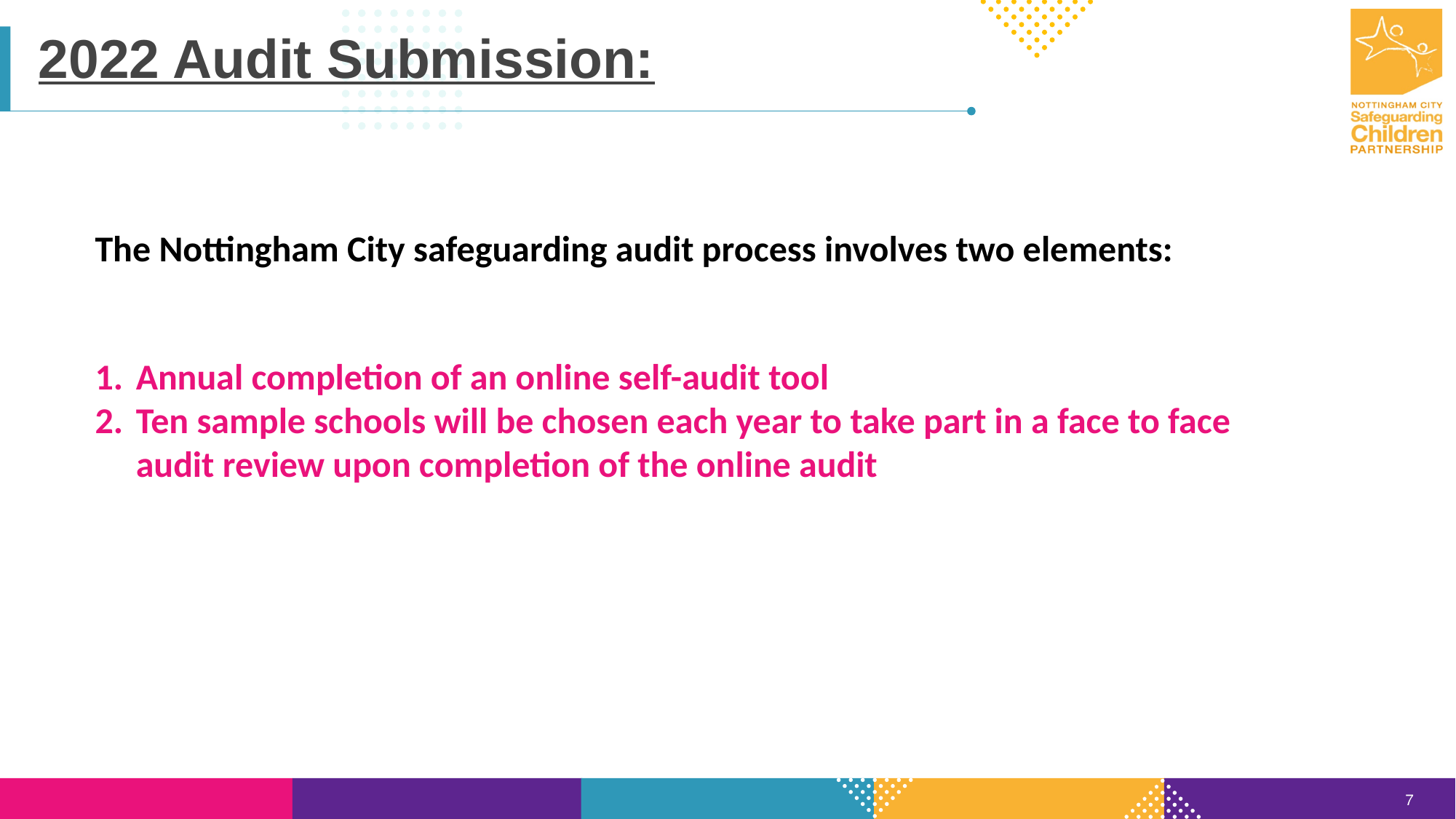

2022 Audit Submission:
The Nottingham City safeguarding audit process involves two elements:

Annual completion of an online self-audit tool
Ten sample schools will be chosen each year to take part in a face to face audit review upon completion of the online audit